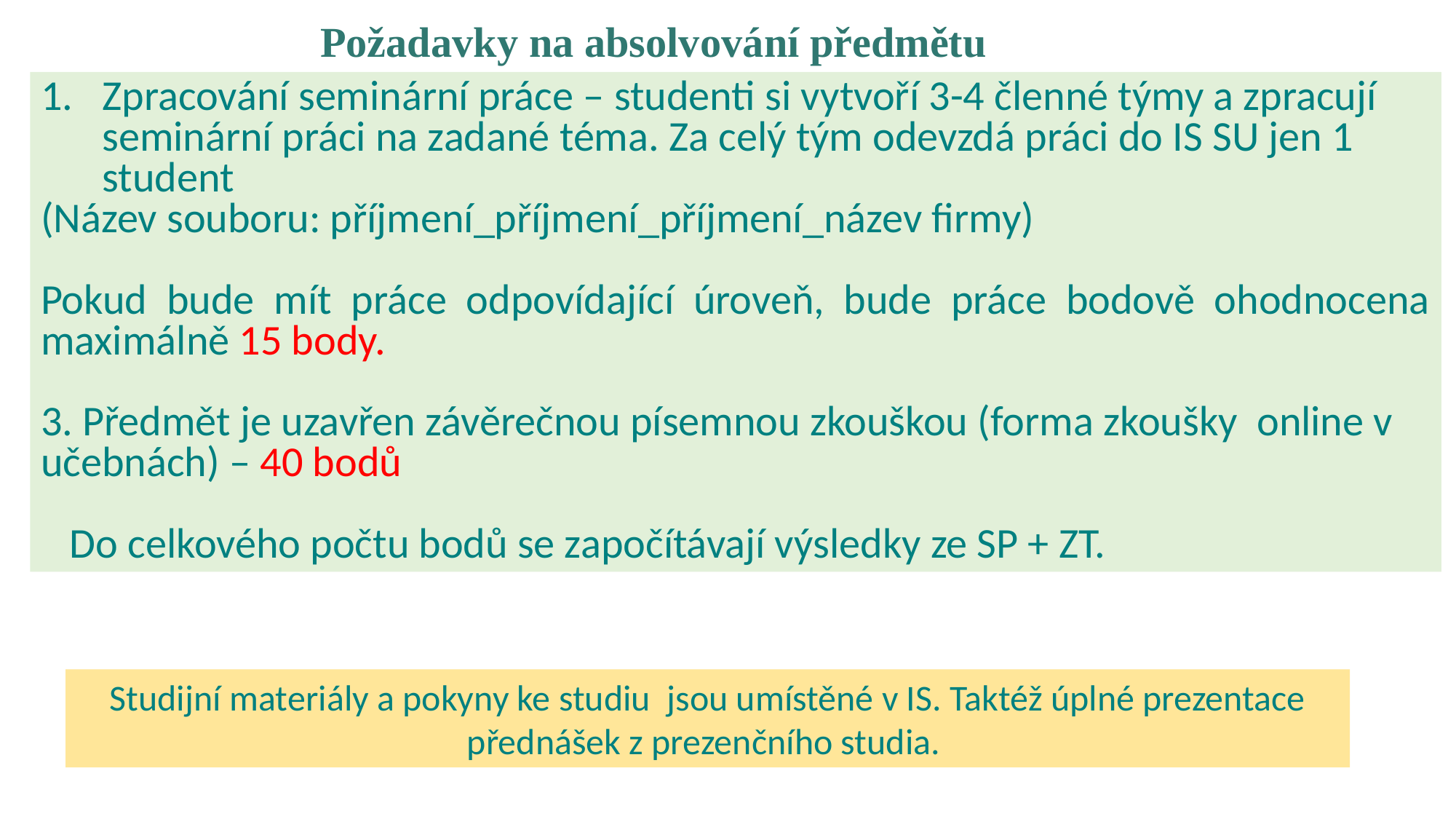

Požadavky na absolvování předmětu

Zpracování seminární práce – studenti si vytvoří 3-4 členné týmy a zpracují seminární práci na zadané téma. Za celý tým odevzdá práci do IS SU jen 1 student
(Název souboru: příjmení_příjmení_příjmení_název firmy)

Pokud bude mít práce odpovídající úroveň, bude práce bodově ohodnocena maximálně 15 body.

3. Předmět je uzavřen závěrečnou písemnou zkouškou (forma zkoušky  online v učebnách) – 40 bodů

   Do celkového počtu bodů se započítávají výsledky ze SP + ZT.
Studijní materiály a pokyny ke studiu  jsou umístěné v IS. Taktéž úplné prezentace přednášek z prezenčního studia.